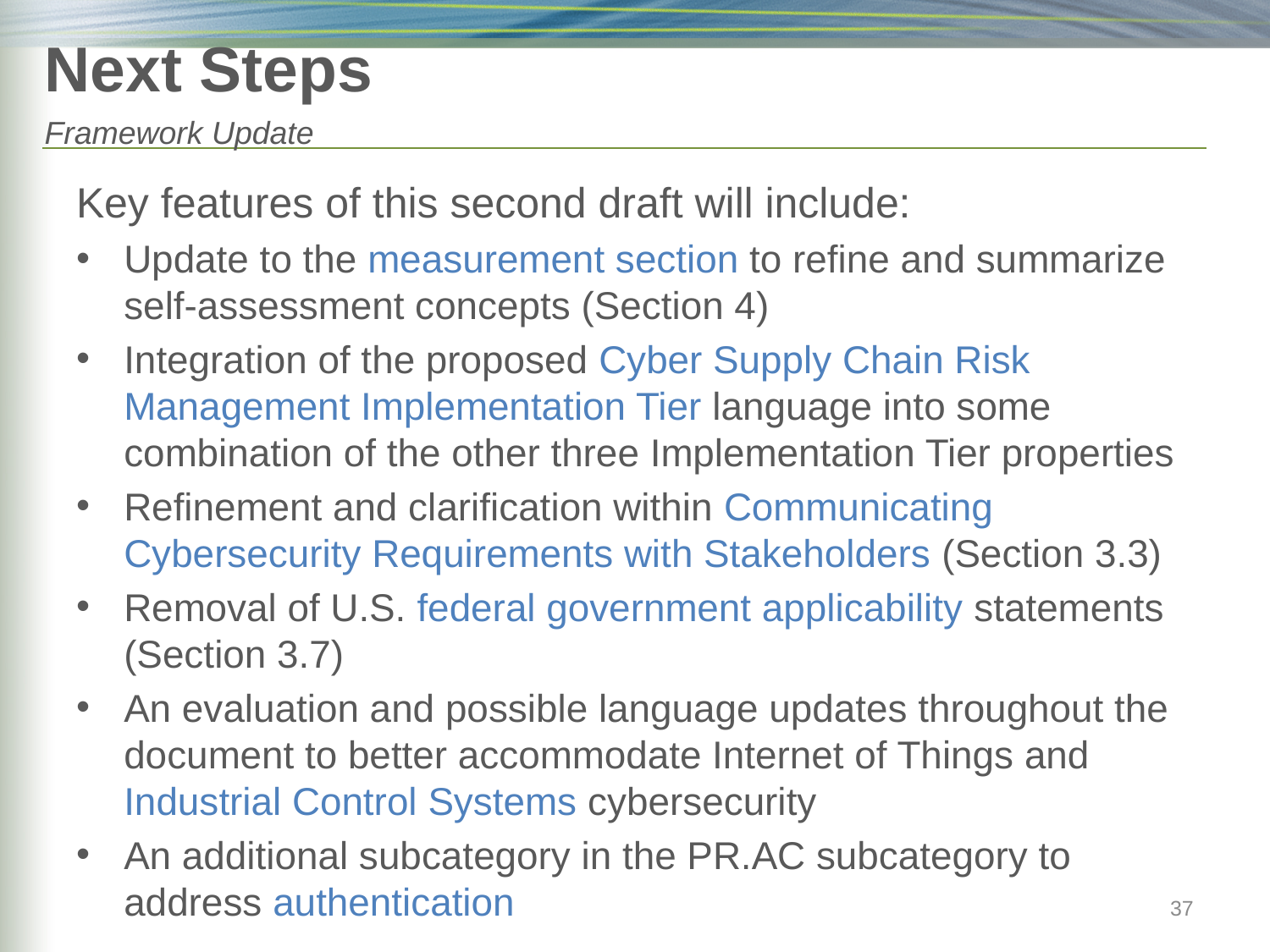

# Next Steps Framework Update
Key features of this second draft will include:
Update to the measurement section to refine and summarize self-assessment concepts (Section 4)
Integration of the proposed Cyber Supply Chain Risk Management Implementation Tier language into some combination of the other three Implementation Tier properties
Refinement and clarification within Communicating Cybersecurity Requirements with Stakeholders (Section 3.3)
Removal of U.S. federal government applicability statements (Section 3.7)
An evaluation and possible language updates throughout the document to better accommodate Internet of Things and Industrial Control Systems cybersecurity
An additional subcategory in the PR.AC subcategory to address authentication
37